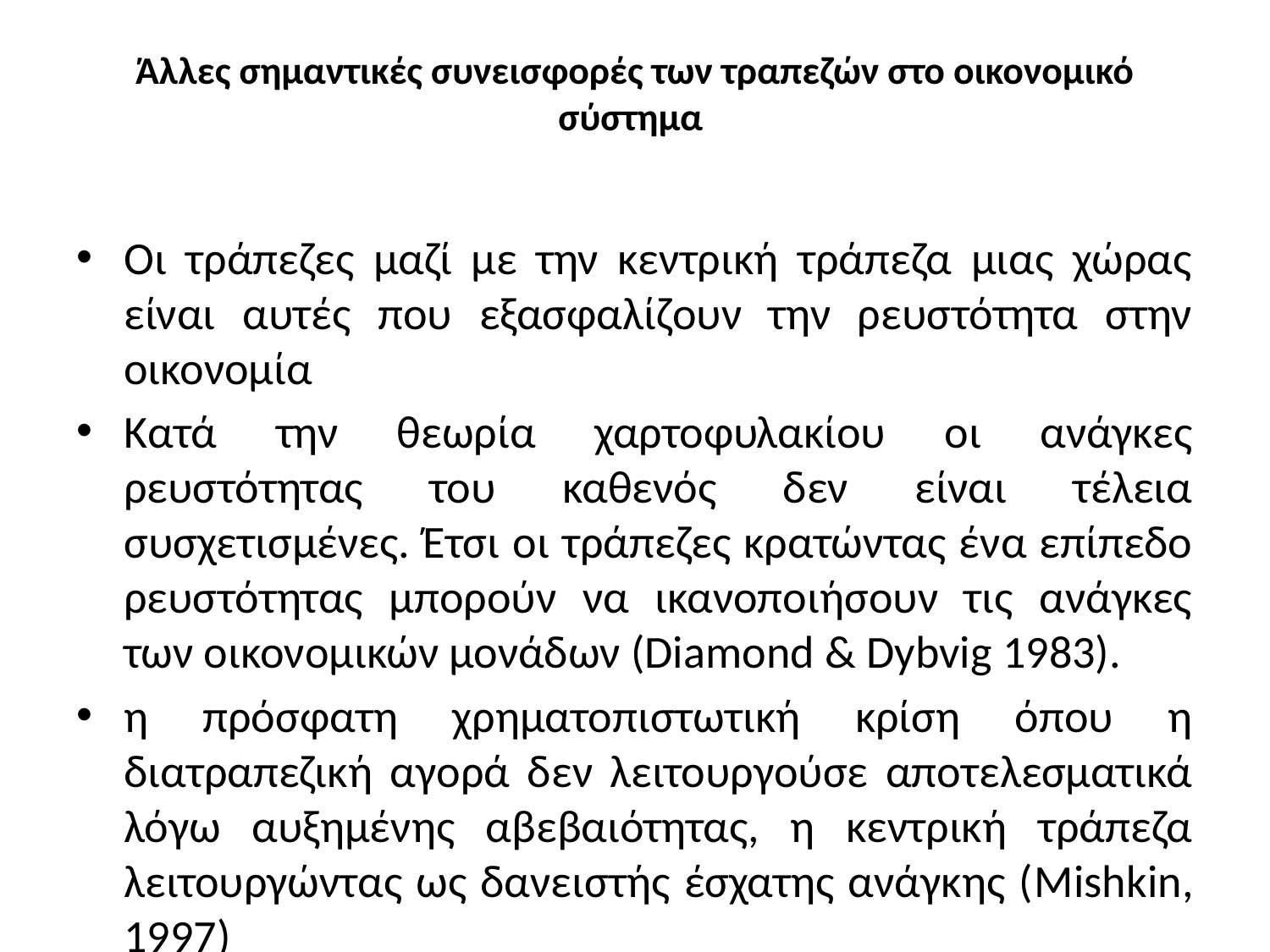

# Άλλες σημαντικές συνεισφορές των τραπεζών στο οικονομικό σύστημα
Οι τράπεζες μαζί με την κεντρική τράπεζα μιας χώρας είναι αυτές που εξασφαλίζουν την ρευστότητα στην οικονομία
Κατά την θεωρία χαρτοφυλακίου οι ανάγκες ρευστότητας του καθενός δεν είναι τέλεια συσχετισμένες. Έτσι οι τράπεζες κρατώντας ένα επίπεδο ρευστότητας μπορούν να ικανοποιήσουν τις ανάγκες των οικονομικών μονάδων (Diamond & Dybvig 1983).
η πρόσφατη χρηματοπιστωτική κρίση όπου η διατραπεζική αγορά δεν λειτουργούσε αποτελεσματικά λόγω αυξημένης αβεβαιότητας, η κεντρική τράπεζα λειτουργώντας ως δανειστής έσχατης ανάγκης (Mishkin, 1997)